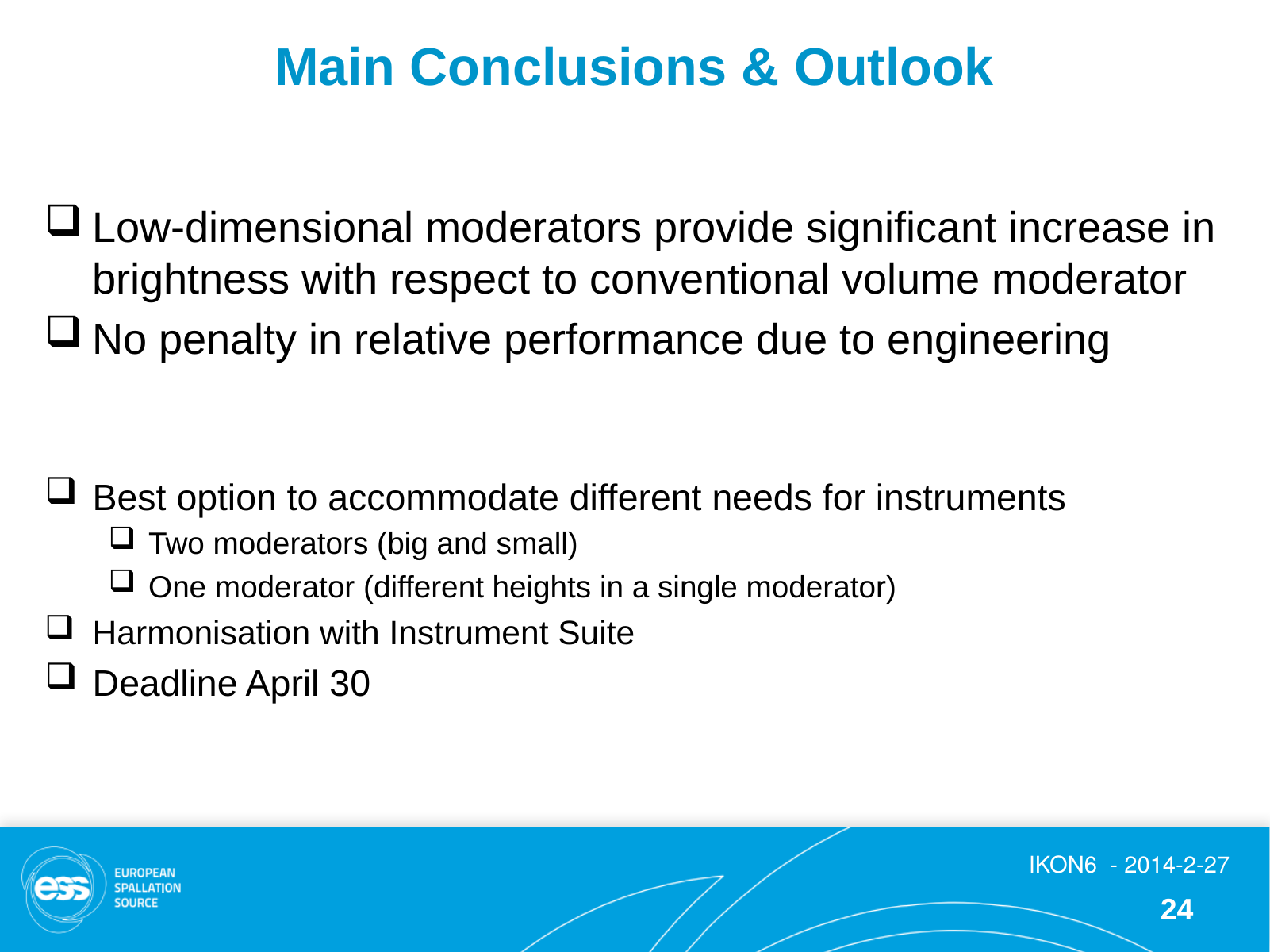

# Main Conclusions & Outlook
Low-dimensional moderators provide significant increase in brightness with respect to conventional volume moderator
No penalty in relative performance due to engineering

Best option to accommodate different needs for instruments
Two moderators (big and small)
One moderator (different heights in a single moderator)
Harmonisation with Instrument Suite
Deadline April 30

24